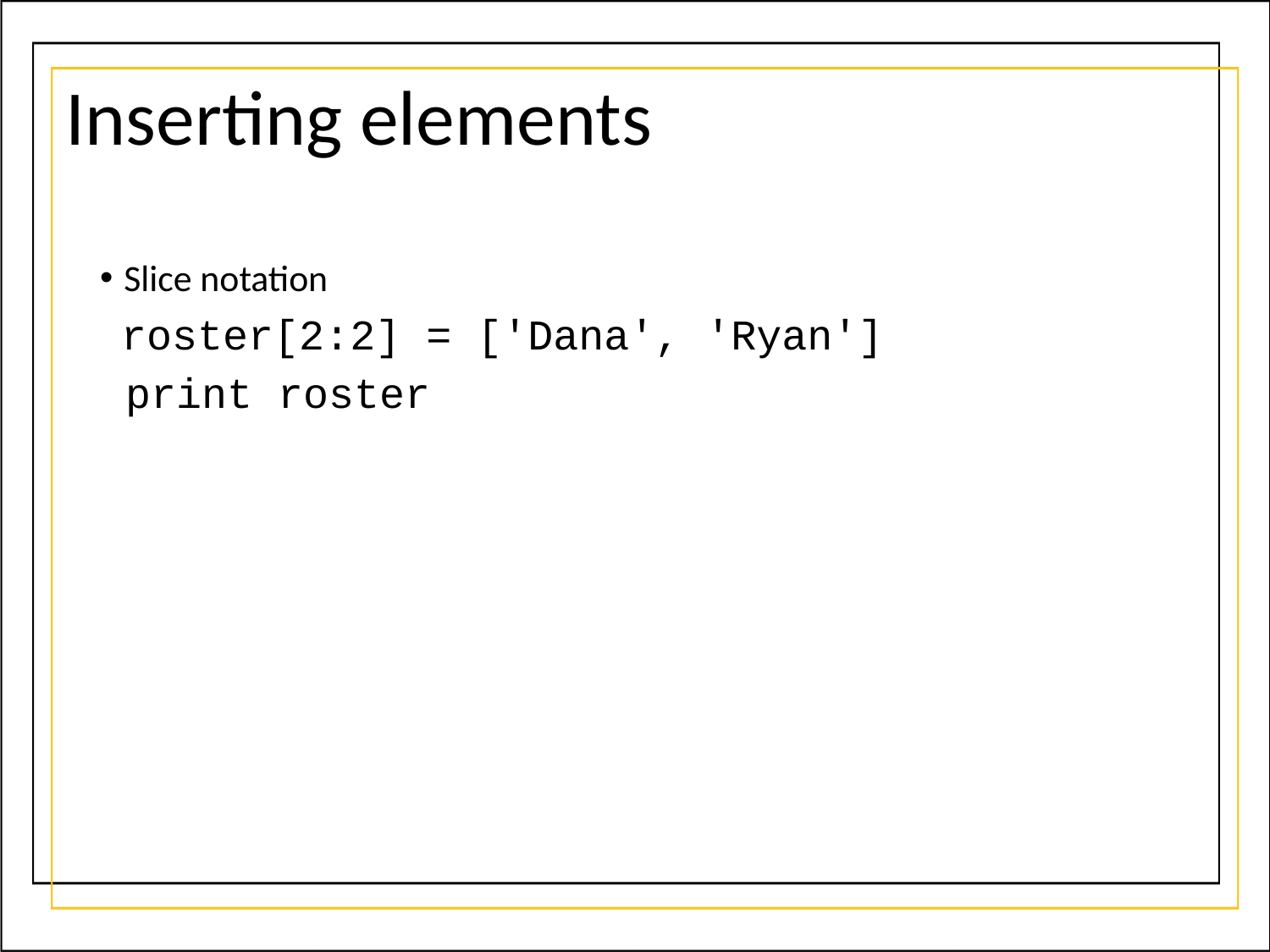

# Inserting elements
Slice notation
 roster[2:2] = ['Dana', 'Ryan']
 print roster